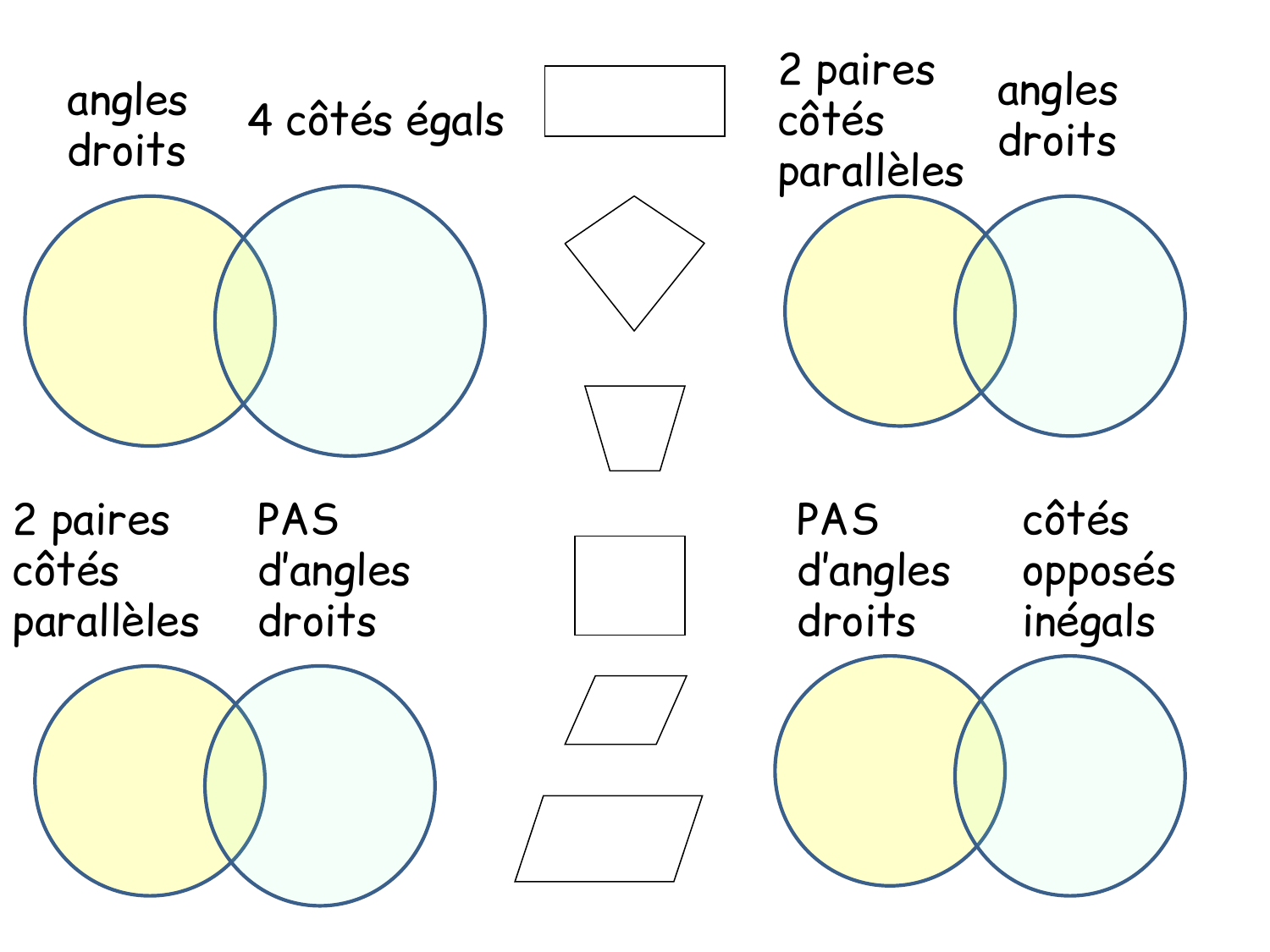

2 paires côtés parallèles
angles droits
angles droits

4 côtés égals

2 paires côtés parallèles
PAS d’angles droits
PAS d’angles droits
côtés opposés inégals